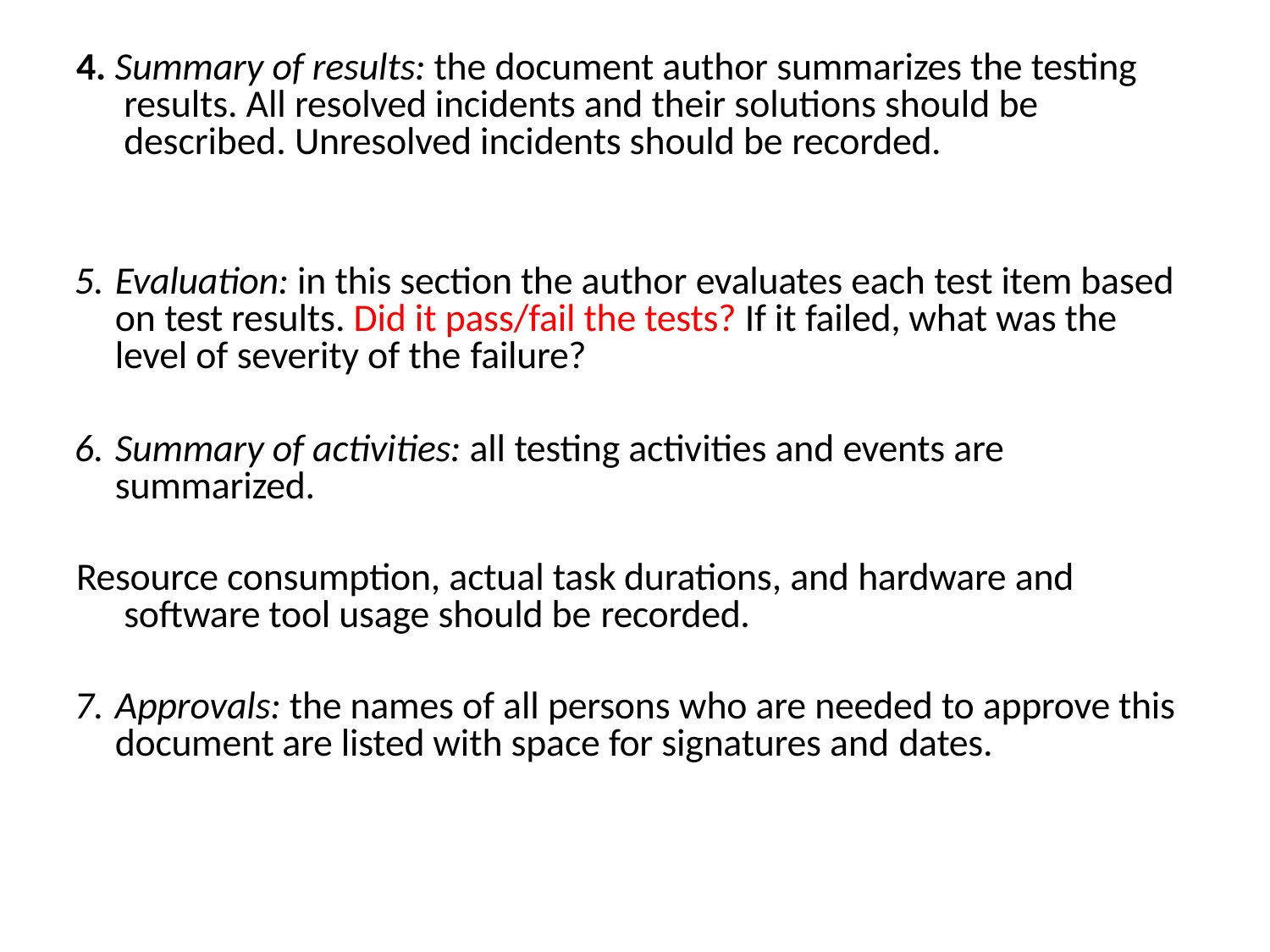

# 4. Summary of results: the document author summarizes the testing  results. All resolved incidents and their solutions should be  described. Unresolved incidents should be recorded.
Evaluation: in this section the author evaluates each test item based  on test results. Did it pass/fail the tests? If it failed, what was the  level of severity of the failure?

Summary of activities: all testing activities and events are  summarized.

Resource consumption, actual task durations, and hardware and  software tool usage should be recorded.

Approvals: the names of all persons who are needed to approve this  document are listed with space for signatures and dates.